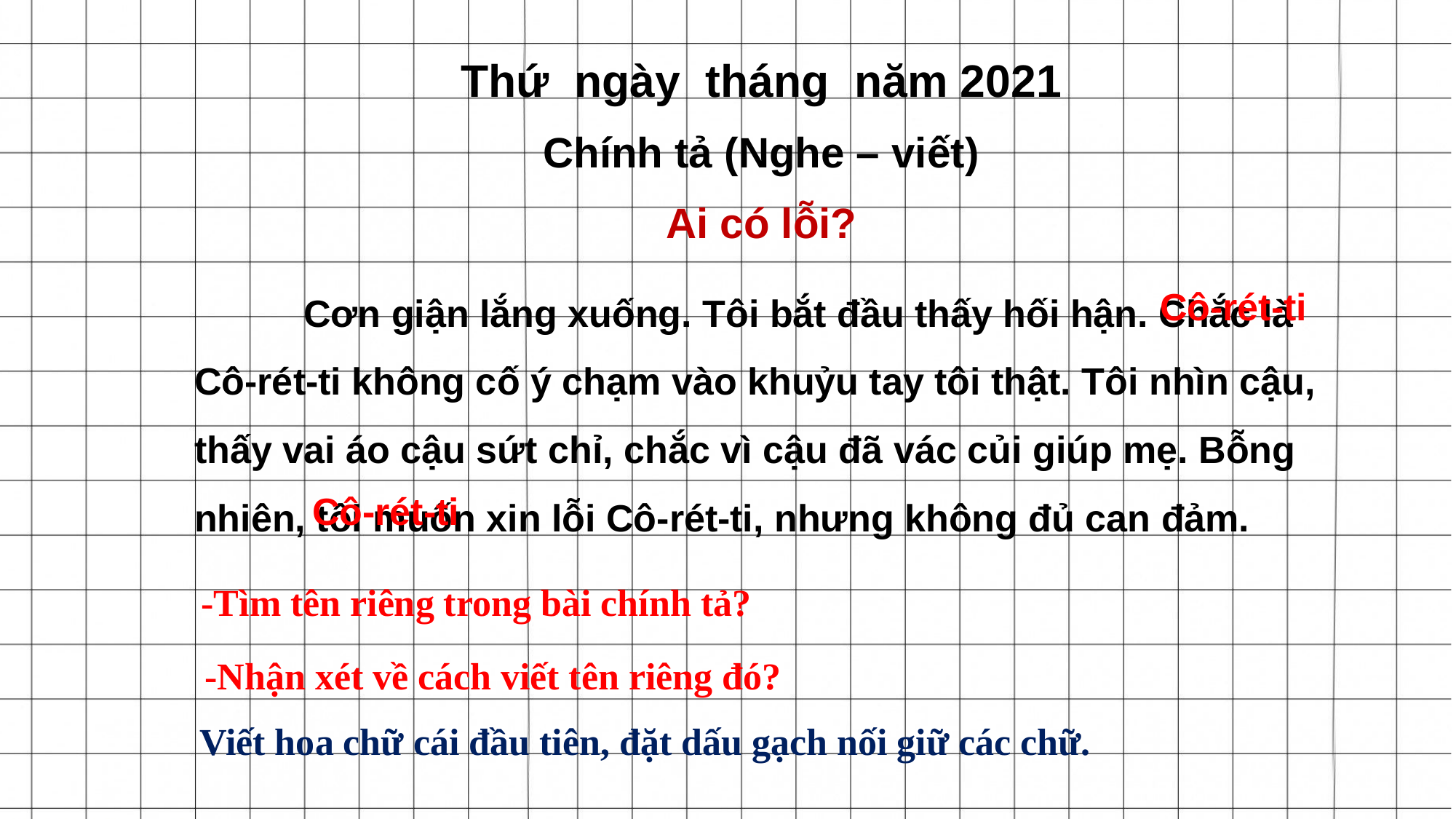

Thứ  ngày  tháng  năm 2021
Chính tả (Nghe – viết)
Ai có lỗi?
	Cơn giận lắng xuống. Tôi bắt đầu thấy hối hận. Chắc là Cô-rét-ti không cố ý chạm vào khuỷu tay tôi thật. Tôi nhìn cậu, thấy vai áo cậu sứt chỉ, chắc vì cậu đã vác củi giúp mẹ. Bỗng nhiên, tôi muốn xin lỗi Cô-rét-ti, nhưng không đủ can đảm.
Cô-rét-ti
Cô-rét-ti
-Tìm tên riêng trong bài chính tả?
-Nhận xét về cách viết tên riêng đó?
Viết hoa chữ cái đầu tiên, đặt dấu gạch nối giữ các chữ.